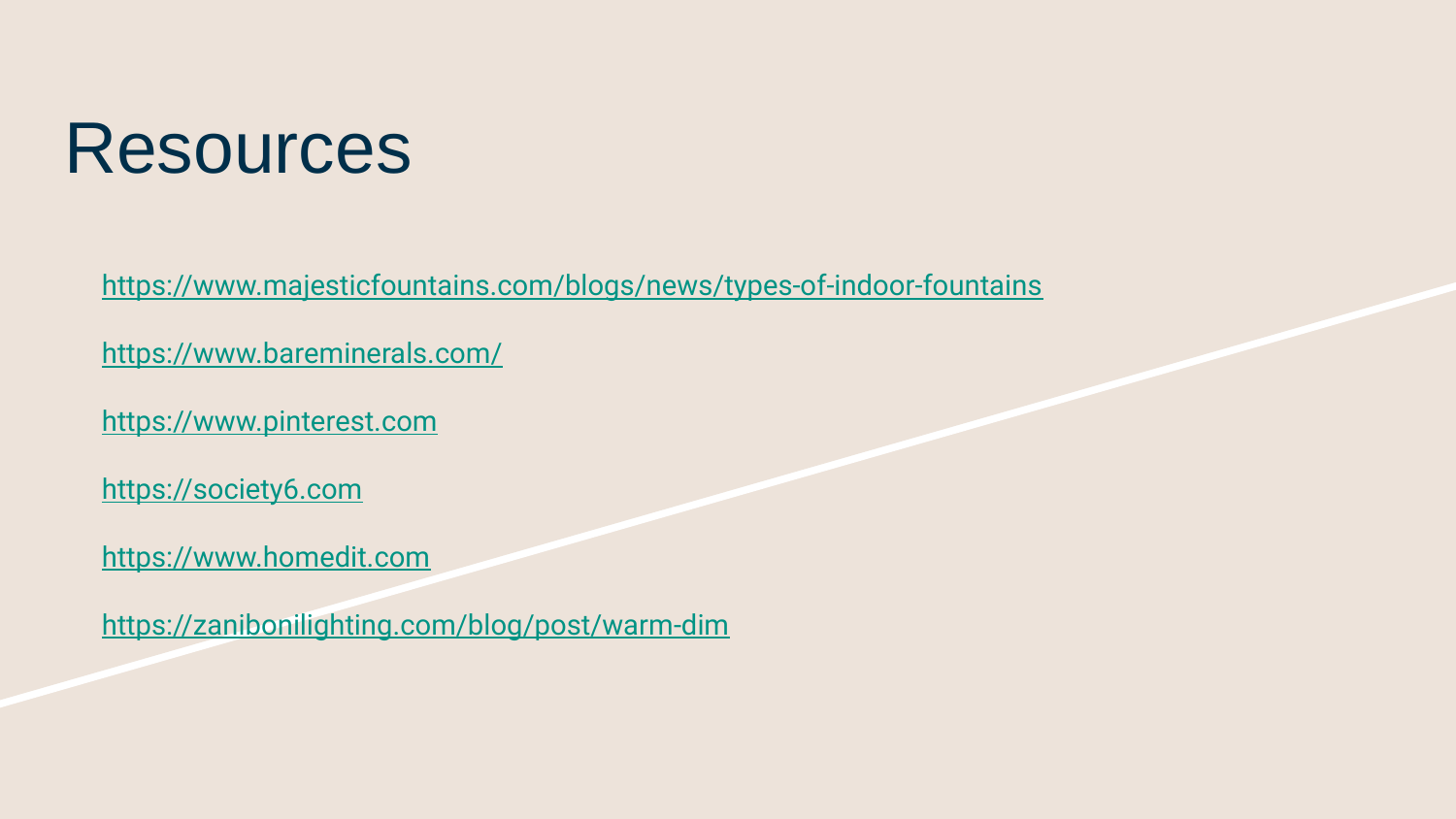

# Resources
https://www.majesticfountains.com/blogs/news/types-of-indoor-fountains

https://www.bareminerals.com/

https://www.pinterest.com

https://society6.com

https://www.homedit.com

https://zanibonilighting.com/blog/post/warm-dim